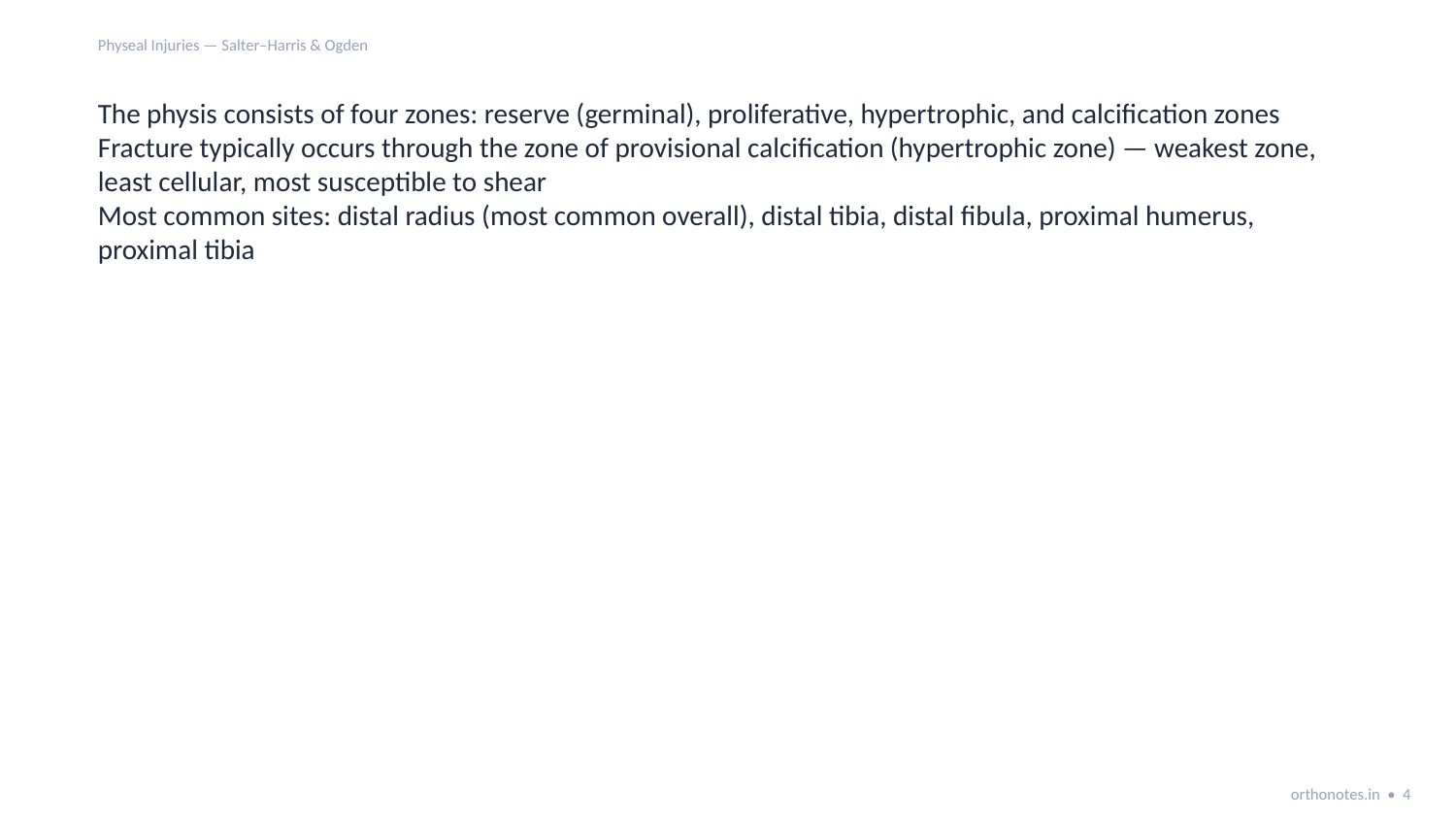

Physeal Injuries — Salter–Harris & Ogden
The physis consists of four zones: reserve (germinal), proliferative, hypertrophic, and calcification zones
Fracture typically occurs through the zone of provisional calcification (hypertrophic zone) — weakest zone, least cellular, most susceptible to shear
Most common sites: distal radius (most common overall), distal tibia, distal fibula, proximal humerus, proximal tibia
orthonotes.in  •  4